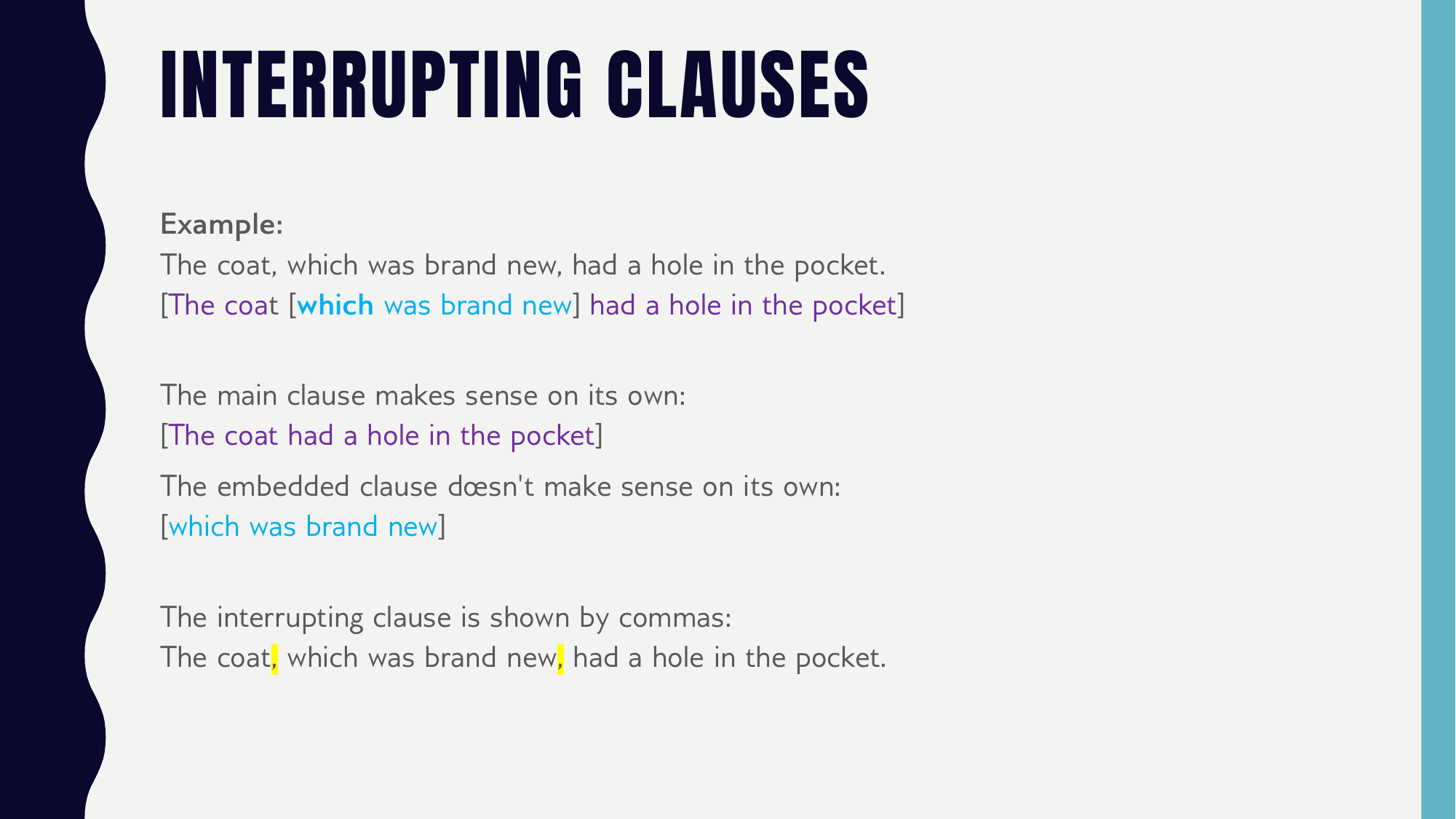

# Interrupting clauses
Example:
The coat, which was brand new, had a hole in the pocket.                               
[The coat [which was brand new] had a hole in the pocket]
    
The main clause makes sense on its own:                                                             
[The coat had a hole in the pocket]
The embedded clause doesn't make sense on its own:                                     
[which was brand new]
The interrupting clause is shown by commas:                                                       
The coat, which was brand new, had a hole in the pocket.